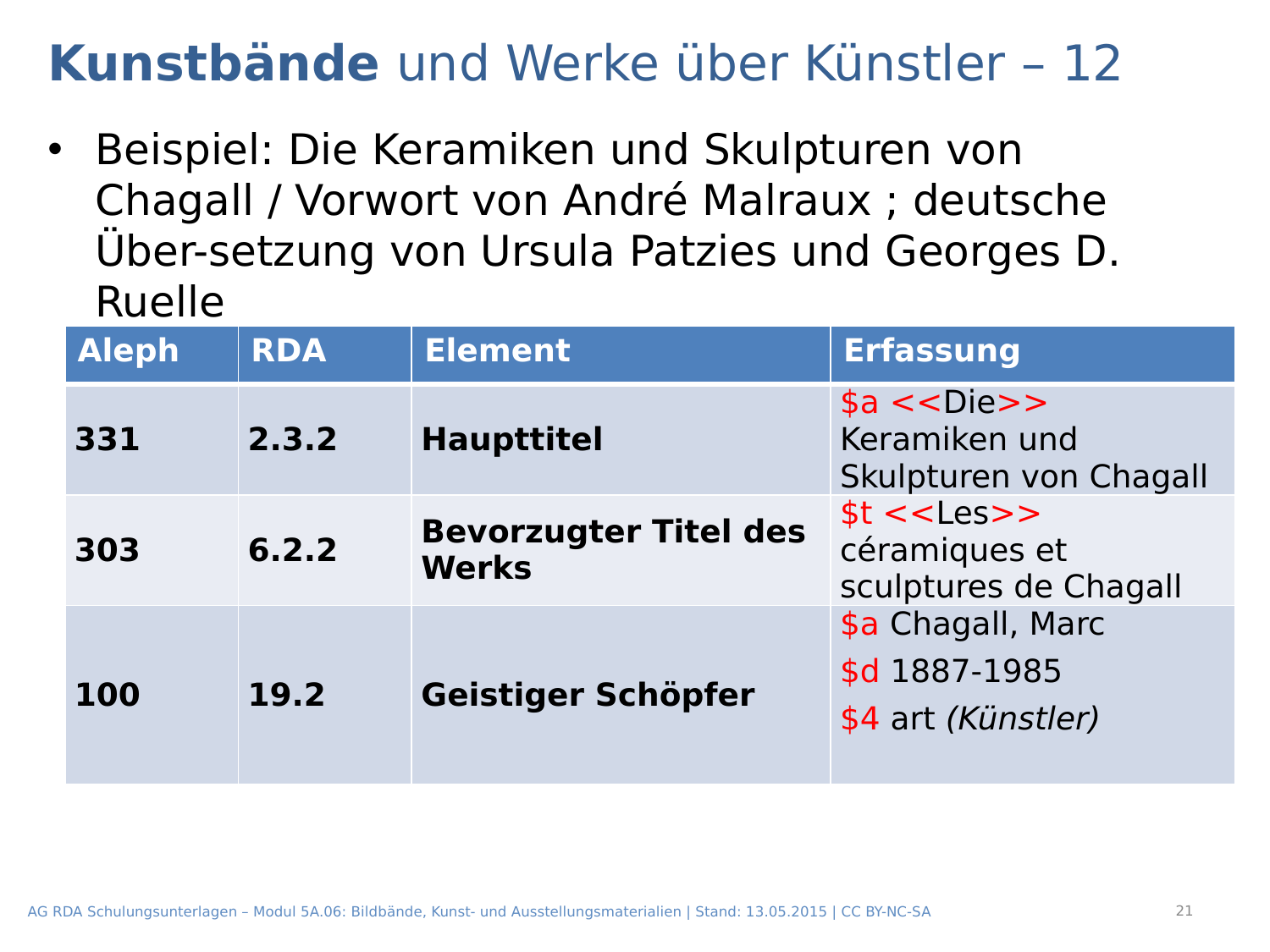

# Kunstbände und Werke über Künstler – 12
Beispiel: Die Keramiken und Skulpturen von Chagall / Vorwort von André Malraux ; deutsche Über-setzung von Ursula Patzies und Georges D. Ruelle

| Aleph | RDA | Element | Erfassung |
| --- | --- | --- | --- |
| 331 | 2.3.2 | Haupttitel | $a <<Die>> Keramiken und Skulpturen von Chagall |
| 303 | 6.2.2 | Bevorzugter Titel des Werks | $t <<Les>> céramiques et sculptures de Chagall |
| 100 | 19.2 | Geistiger Schöpfer | $a Chagall, Marc $d 1887-1985 $4 art (Künstler) |
21
AG RDA Schulungsunterlagen – Modul 5A.06: Bildbände, Kunst- und Ausstellungsmaterialien | Stand: 13.05.2015 | CC BY-NC-SA